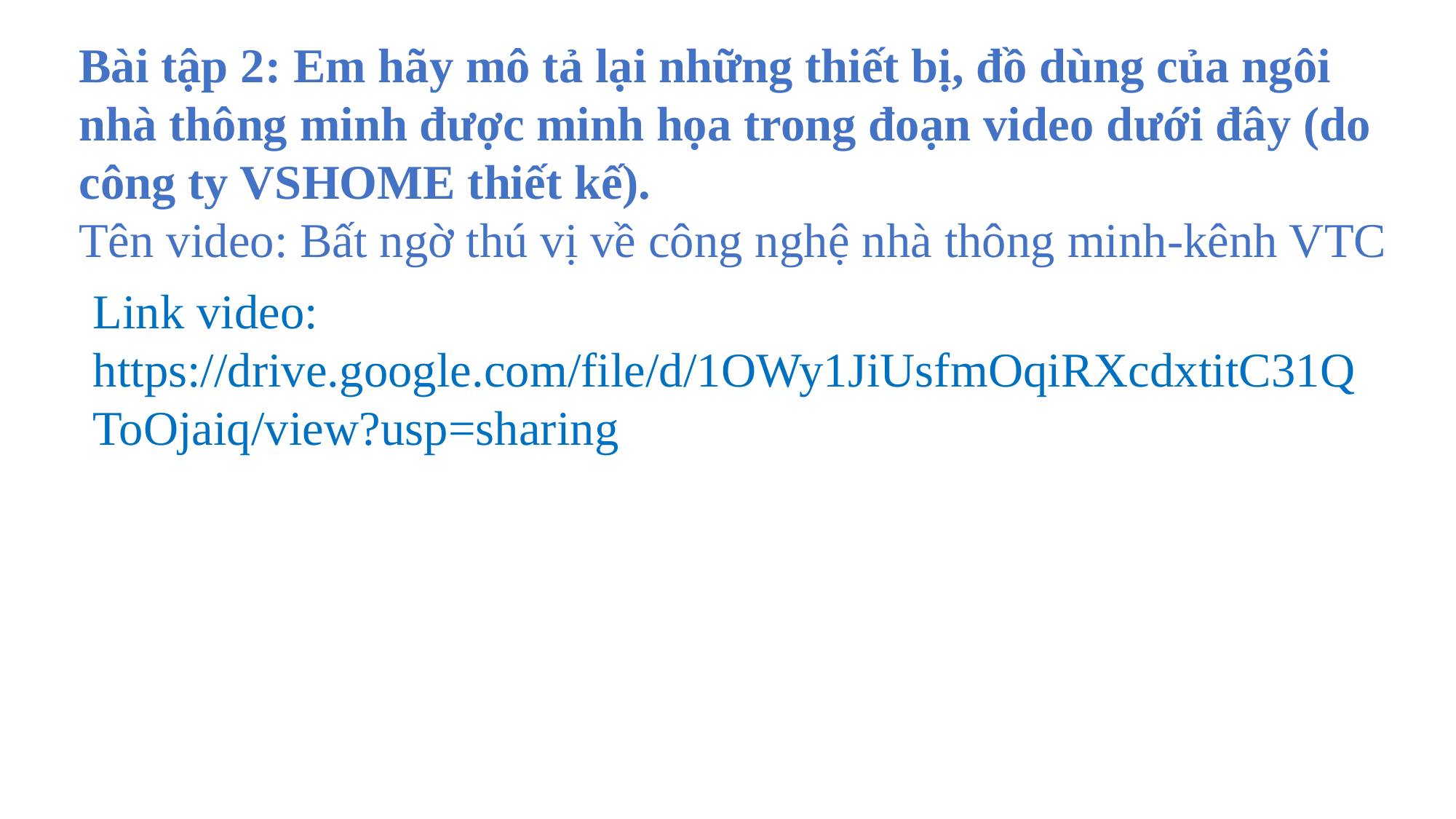

Bài tập 2: Em hãy mô tả lại những thiết bị, đồ dùng của ngôi nhà thông minh được minh họa trong đoạn video dưới đây (do công ty VSHOME thiết kế).
Tên video: Bất ngờ thú vị về công nghệ nhà thông minh-kênh VTC
Link video: https://drive.google.com/file/d/1OWy1JiUsfmOqiRXcdxtitC31QToOjaiq/view?usp=sharing